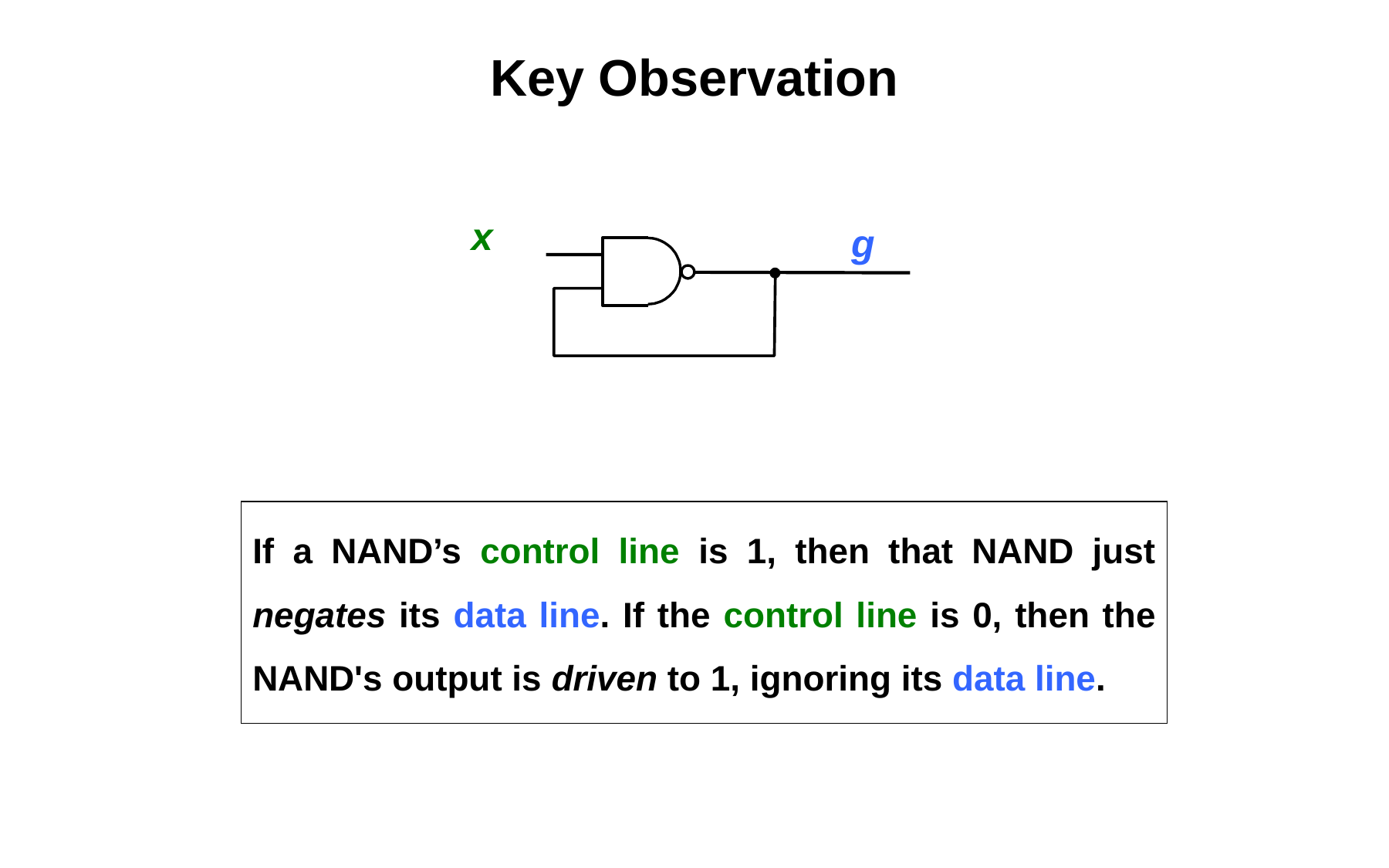

Key Observation
x
g

If a NAND’s control line is 1, then that NAND just negates its data line. If the control line is 0, then the NAND's output is driven to 1, ignoring its data line.